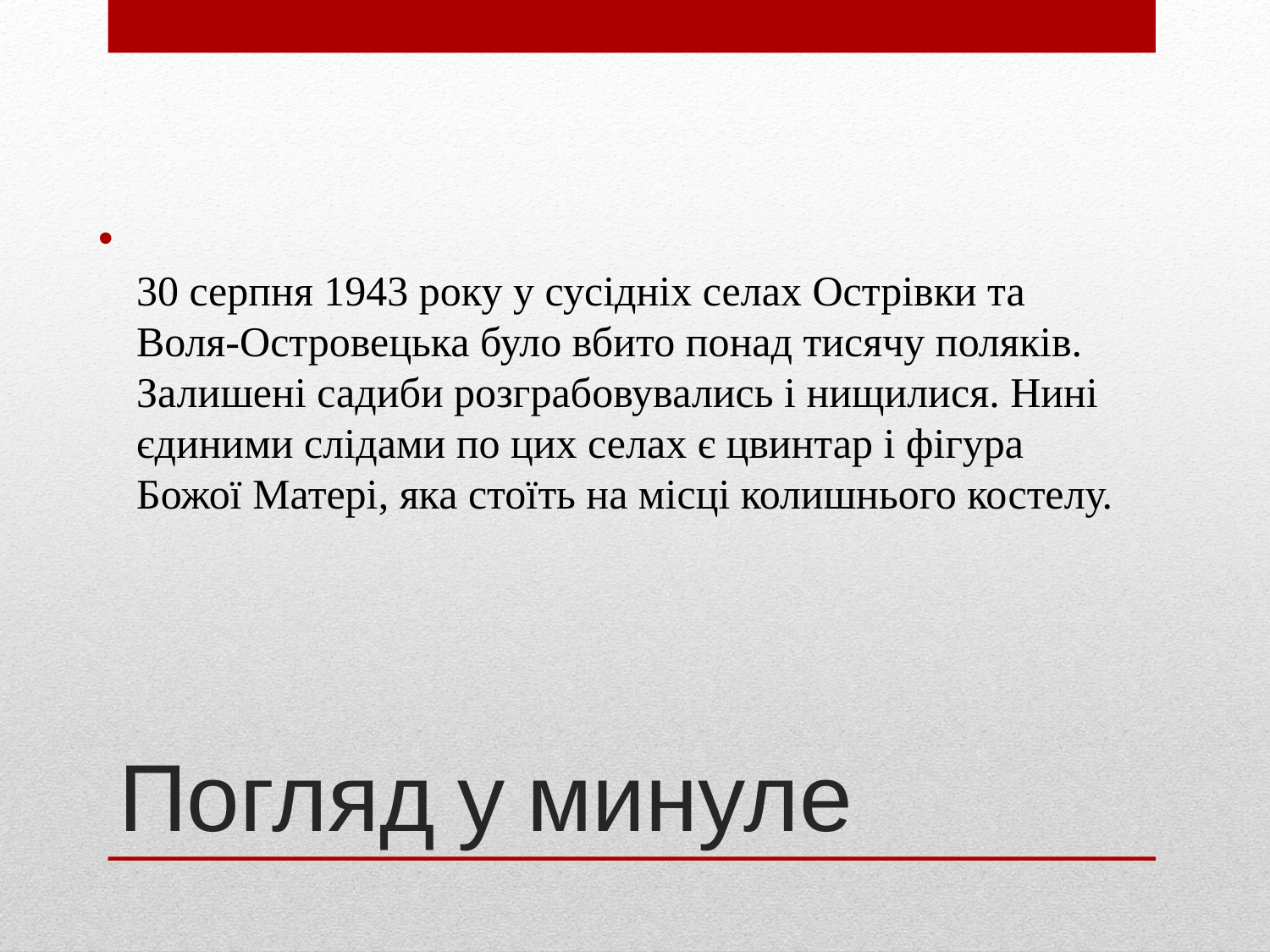

30 серпня 1943 року у сусідніх селах Острівки та Воля-Островецька було вбито понад тисячу поляків. Залишені садиби розграбовувались і нищилися. Нині єдиними слідами по цих селах є цвинтар і фігура Божої Матері, яка стоїть на місці колишнього костелу.
# Погляд у минуле